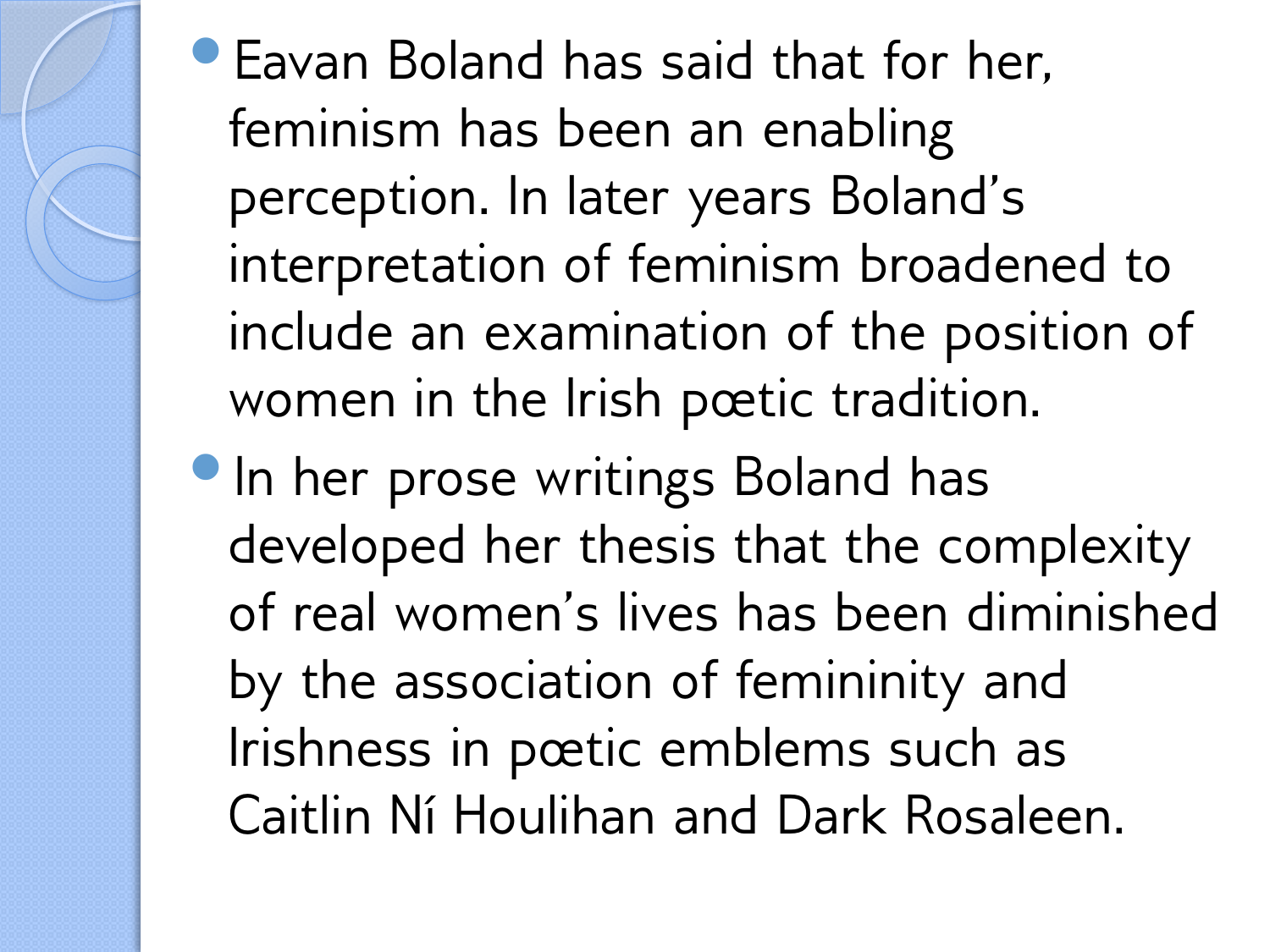

Eavan Boland has said that for her, feminism has been an enabling perception. In later years Boland’s interpretation of feminism broadened to include an examination of the position of women in the Irish poetic tradition.
In her prose writings Boland has developed her thesis that the complexity of real women’s lives has been diminished by the association of femininity and Irishness in poetic emblems such as Caitlin Ní Houlihan and Dark Rosaleen.